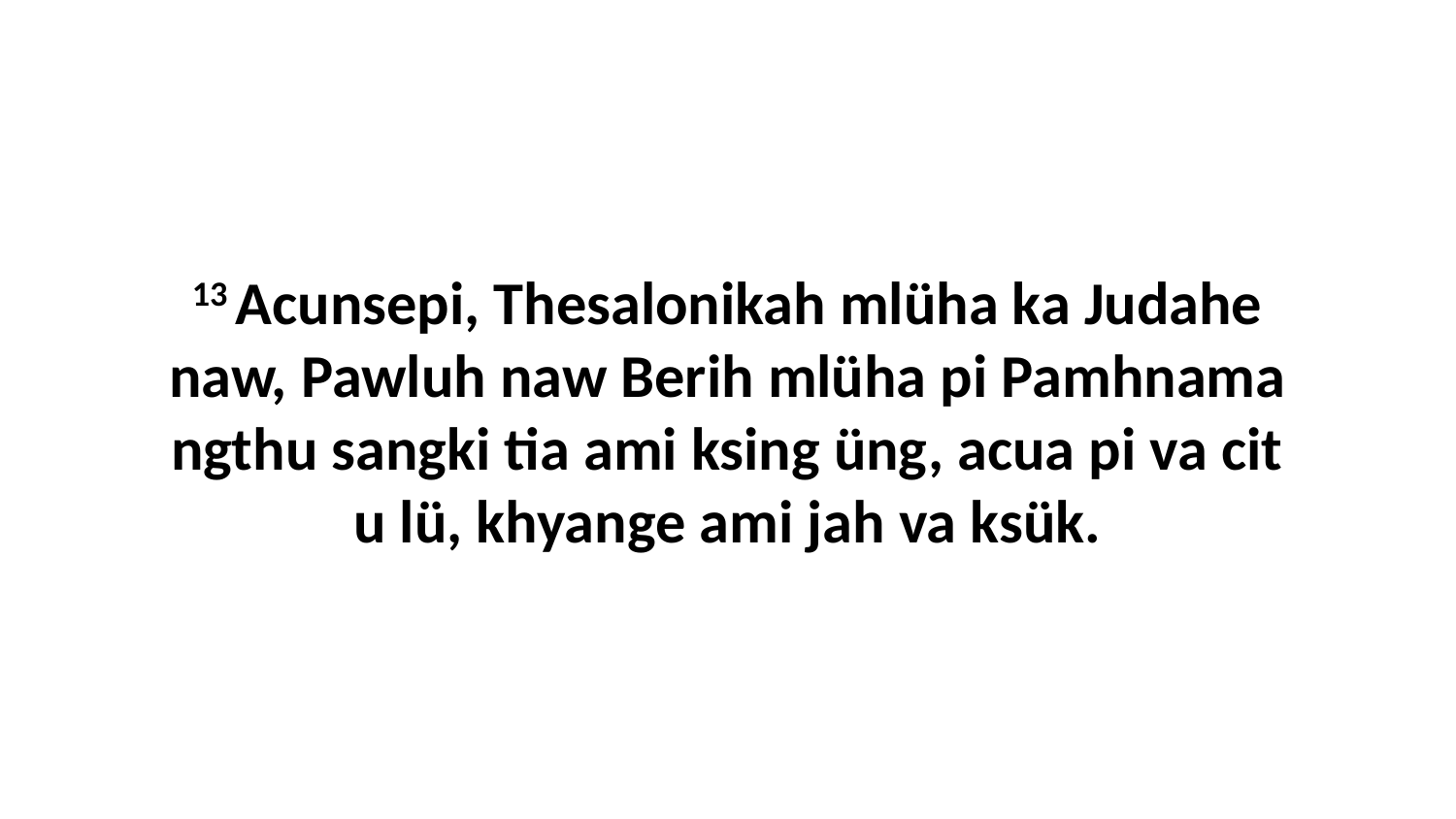

13 Acunsepi, Thesalonikah mlüha ka Judahe naw, Pawluh naw Berih mlüha pi Pamhnama ngthu sangki tia ami ksing üng, acua pi va cit u lü, khyange ami jah va ksük.